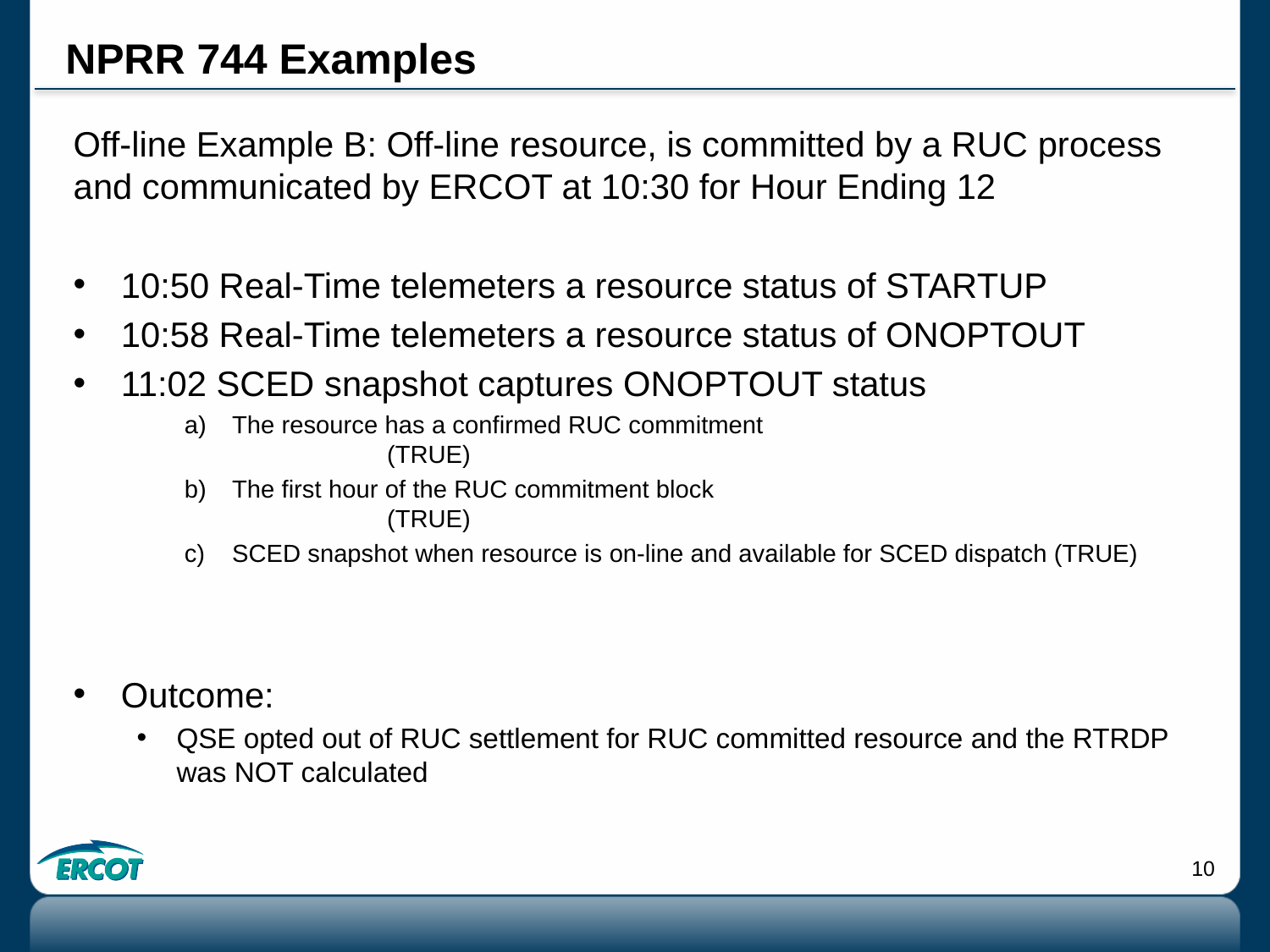

# NPRR 744 Examples
Off-line Example B: Off-line resource, is committed by a RUC process and communicated by ERCOT at 10:30 for Hour Ending 12

10:50 Real-Time telemeters a resource status of STARTUP
10:58 Real-Time telemeters a resource status of ONOPTOUT
11:02 SCED snapshot captures ONOPTOUT status
The resource has a confirmed RUC commitment 	 			    (TRUE)
The first hour of the RUC commitment block		 			    (TRUE)
SCED snapshot when resource is on-line and available for SCED dispatch (TRUE)

Outcome:
QSE opted out of RUC settlement for RUC committed resource and the RTRDP was NOT calculated